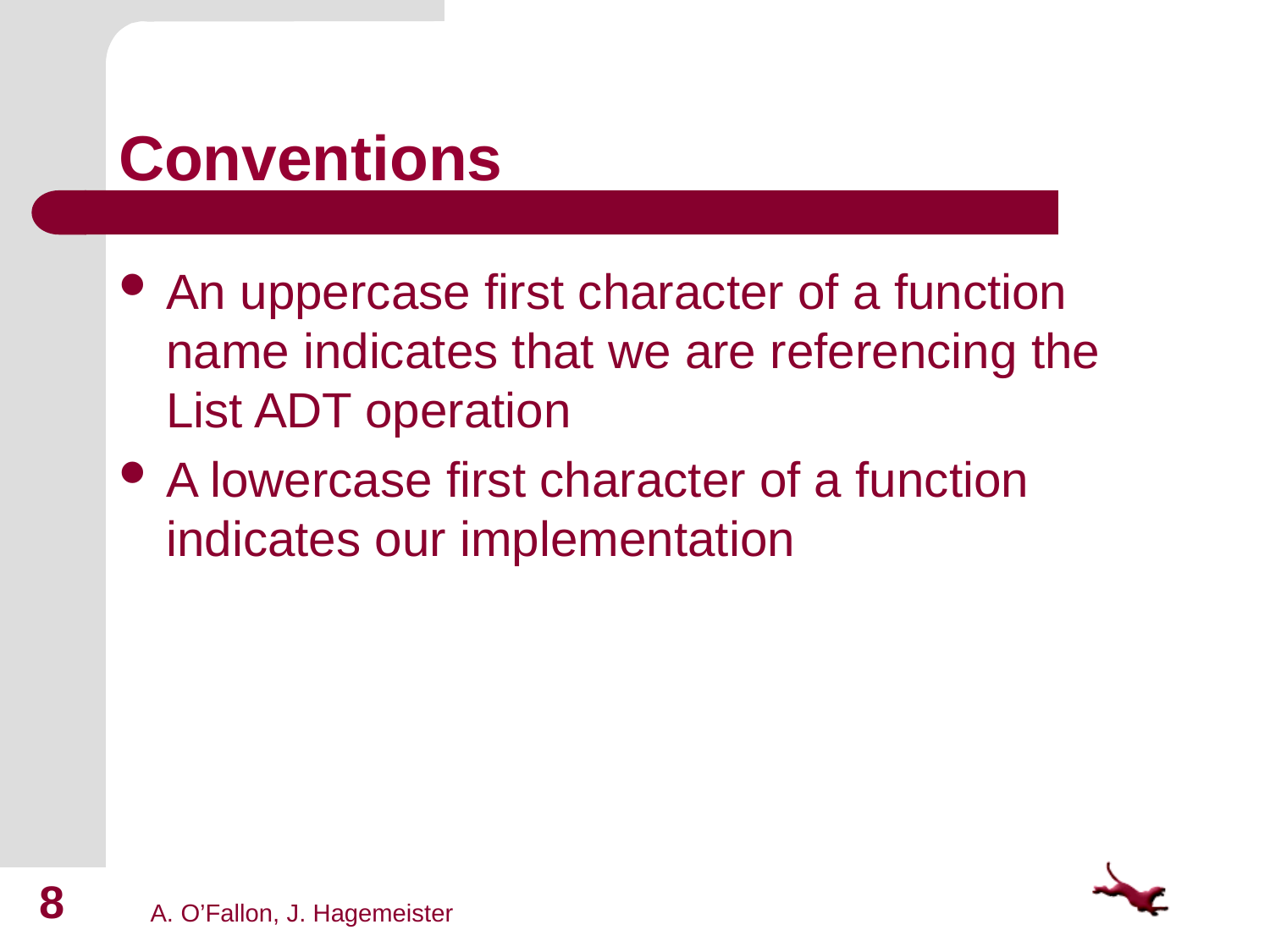

# Conventions
An uppercase first character of a function name indicates that we are referencing the List ADT operation
A lowercase first character of a function indicates our implementation
8
A. O’Fallon, J. Hagemeister